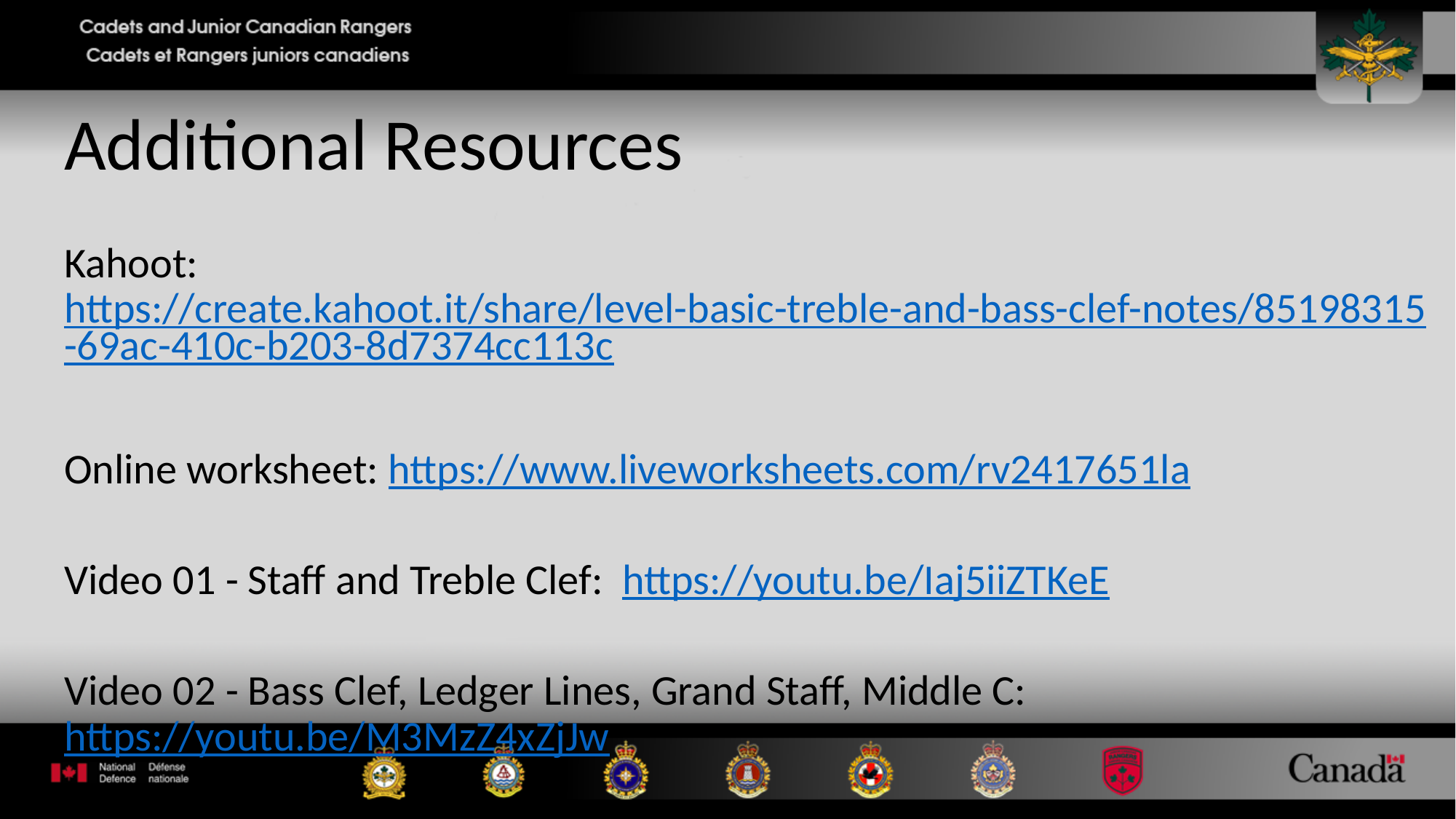

# Additional Resources
Kahoot: https://create.kahoot.it/share/level-basic-treble-and-bass-clef-notes/85198315-69ac-410c-b203-8d7374cc113c
Online worksheet: https://www.liveworksheets.com/rv2417651la
Video 01 - Staff and Treble Clef:  https://youtu.be/Iaj5iiZTKeE
Video 02 - Bass Clef, Ledger Lines, Grand Staff, Middle C:  https://youtu.be/M3MzZ4xZjJw